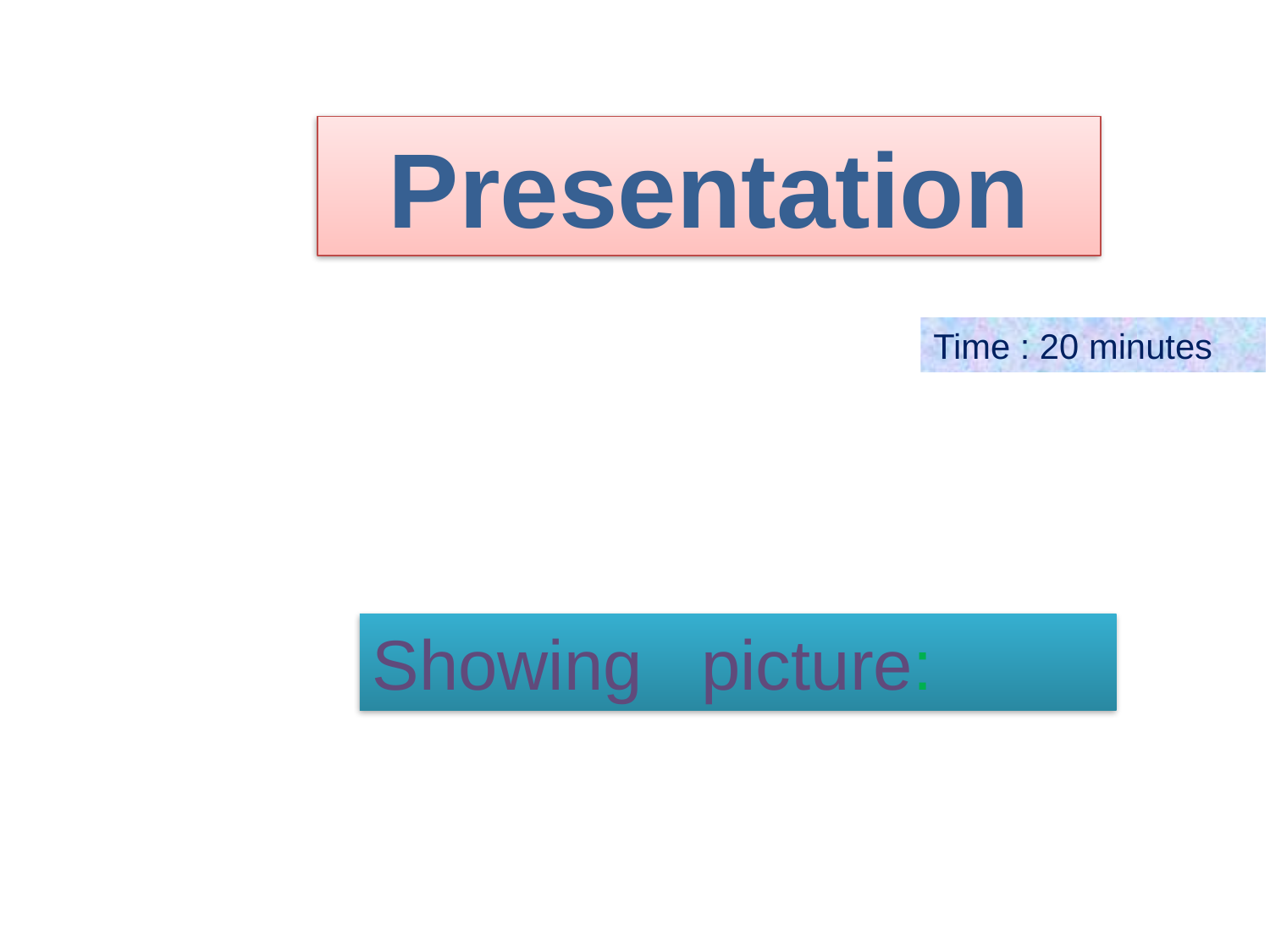

Presentation
Time : 20 minutes
Showing   picture: